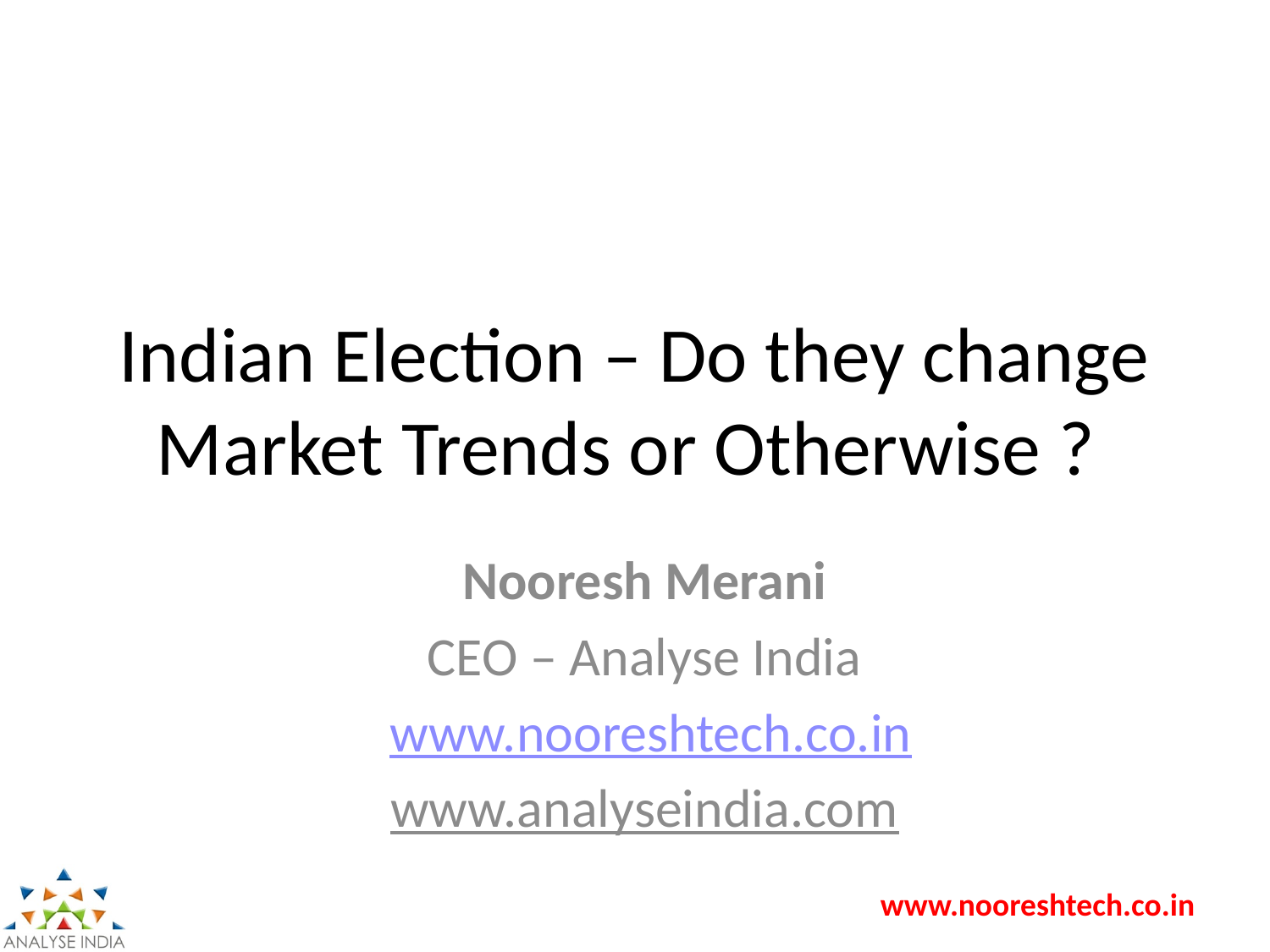

# Indian Election – Do they change Market Trends or Otherwise ?
Nooresh Merani
CEO – Analyse India
www.nooreshtech.co.in
www.analyseindia.com